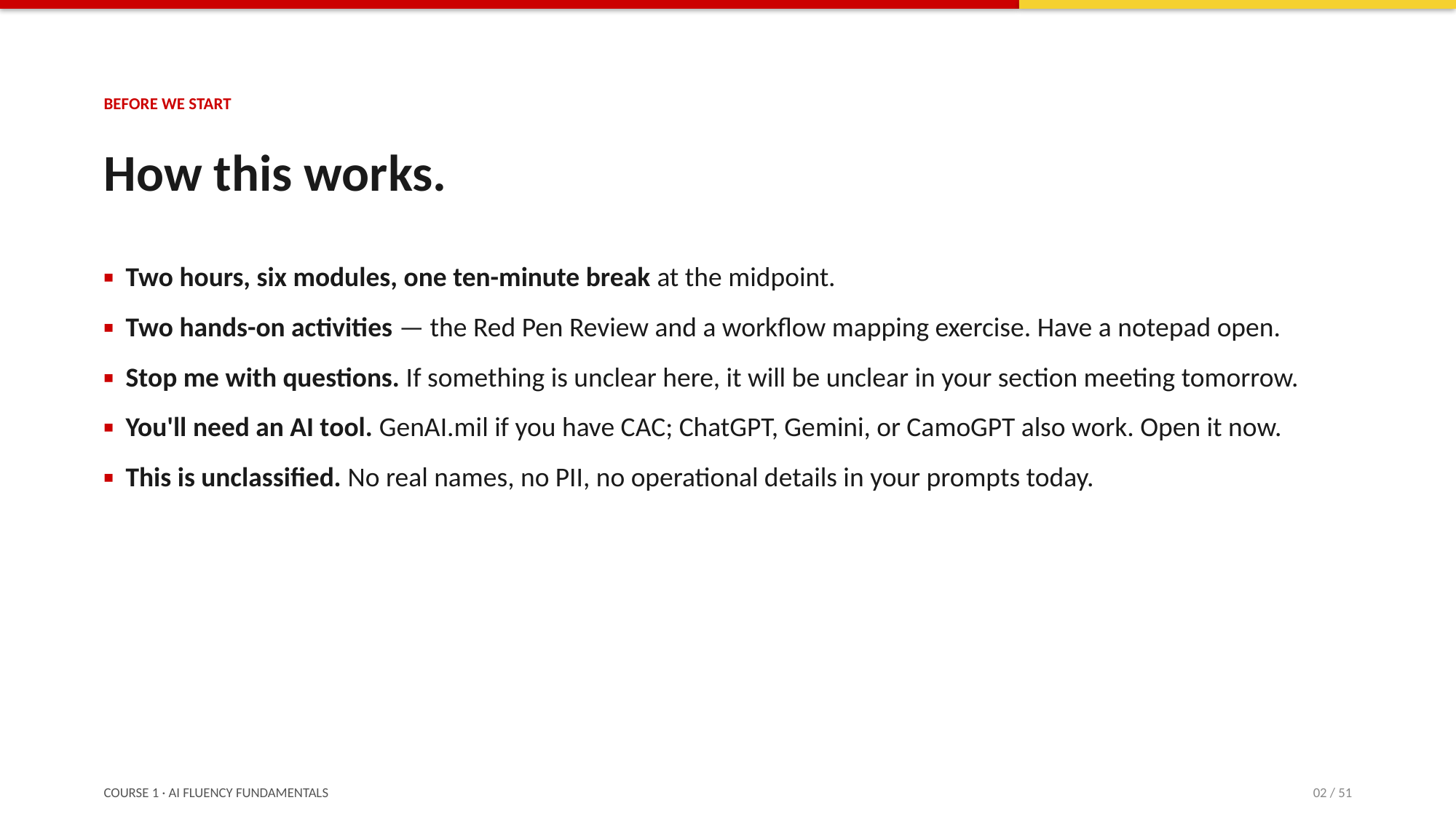

BEFORE WE START
How this works.
▪  Two hours, six modules, one ten-minute break at the midpoint.
▪  Two hands-on activities — the Red Pen Review and a workflow mapping exercise. Have a notepad open.
▪  Stop me with questions. If something is unclear here, it will be unclear in your section meeting tomorrow.
▪  You'll need an AI tool. GenAI.mil if you have CAC; ChatGPT, Gemini, or CamoGPT also work. Open it now.
▪  This is unclassified. No real names, no PII, no operational details in your prompts today.
COURSE 1 · AI FLUENCY FUNDAMENTALS
02 / 51